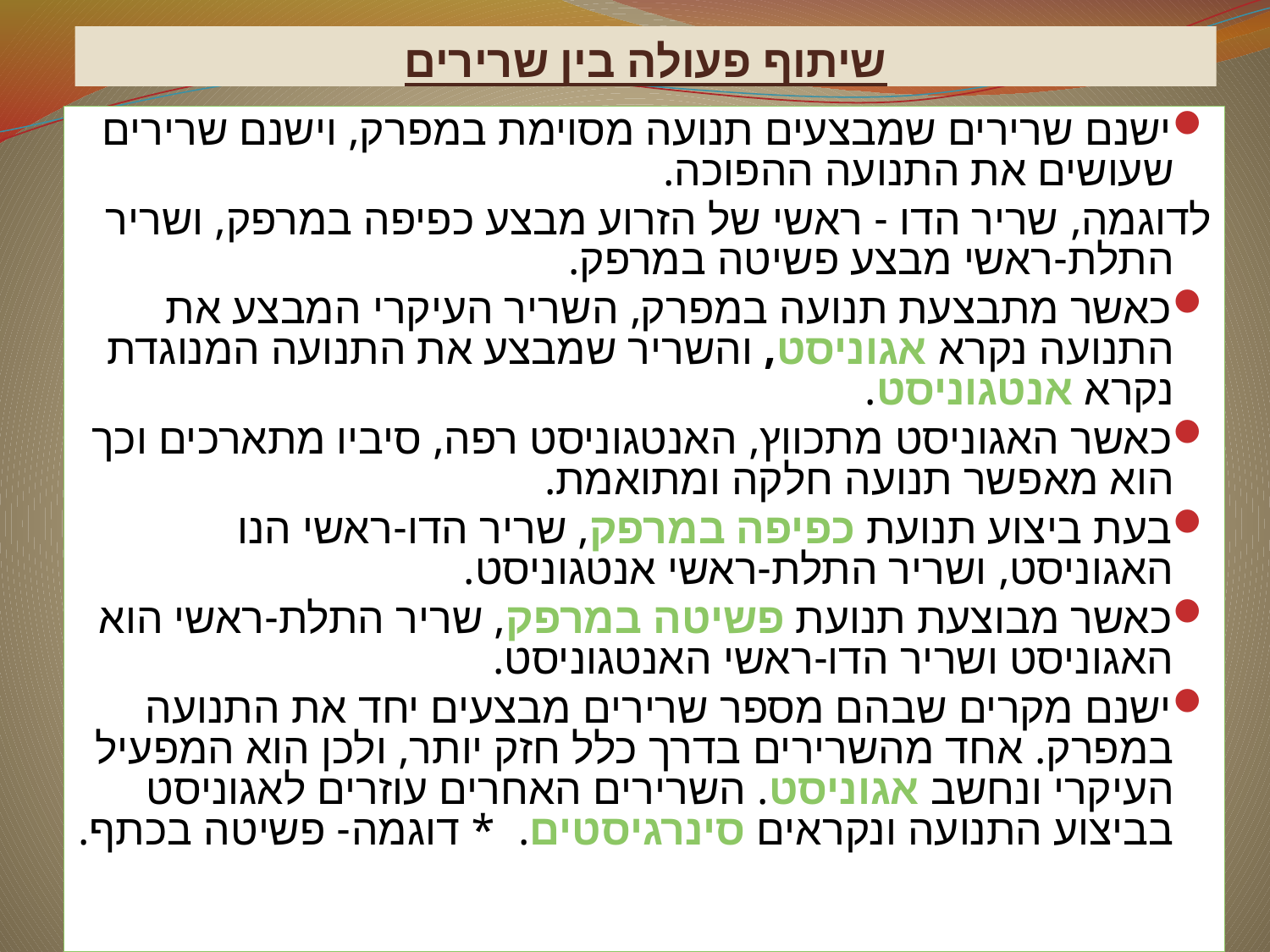

# שיתוף פעולה בין שרירים
ישנם שרירים שמבצעים תנועה מסוימת במפרק, וישנם שרירים שעושים את התנועה ההפוכה.
לדוגמה, שריר הדו - ראשי של הזרוע מבצע כפיפה במרפק, ושריר התלת-ראשי מבצע פשיטה במרפק.
כאשר מתבצעת תנועה במפרק, השריר העיקרי המבצע את התנועה נקרא אגוניסט, והשריר שמבצע את התנועה המנוגדת נקרא אנטגוניסט.
כאשר האגוניסט מתכווץ, האנטגוניסט רפה, סיביו מתארכים וכך הוא מאפשר תנועה חלקה ומתואמת.
בעת ביצוע תנועת כפיפה במרפק, שריר הדו-ראשי הנו האגוניסט, ושריר התלת-ראשי אנטגוניסט.
כאשר מבוצעת תנועת פשיטה במרפק, שריר התלת-ראשי הוא האגוניסט ושריר הדו-ראשי האנטגוניסט.
ישנם מקרים שבהם מספר שרירים מבצעים יחד את התנועה במפרק. אחד מהשרירים בדרך כלל חזק יותר, ולכן הוא המפעיל העיקרי ונחשב אגוניסט. השרירים האחרים עוזרים לאגוניסט בביצוע התנועה ונקראים סינרגיסטים.  * דוגמה- פשיטה בכתף.